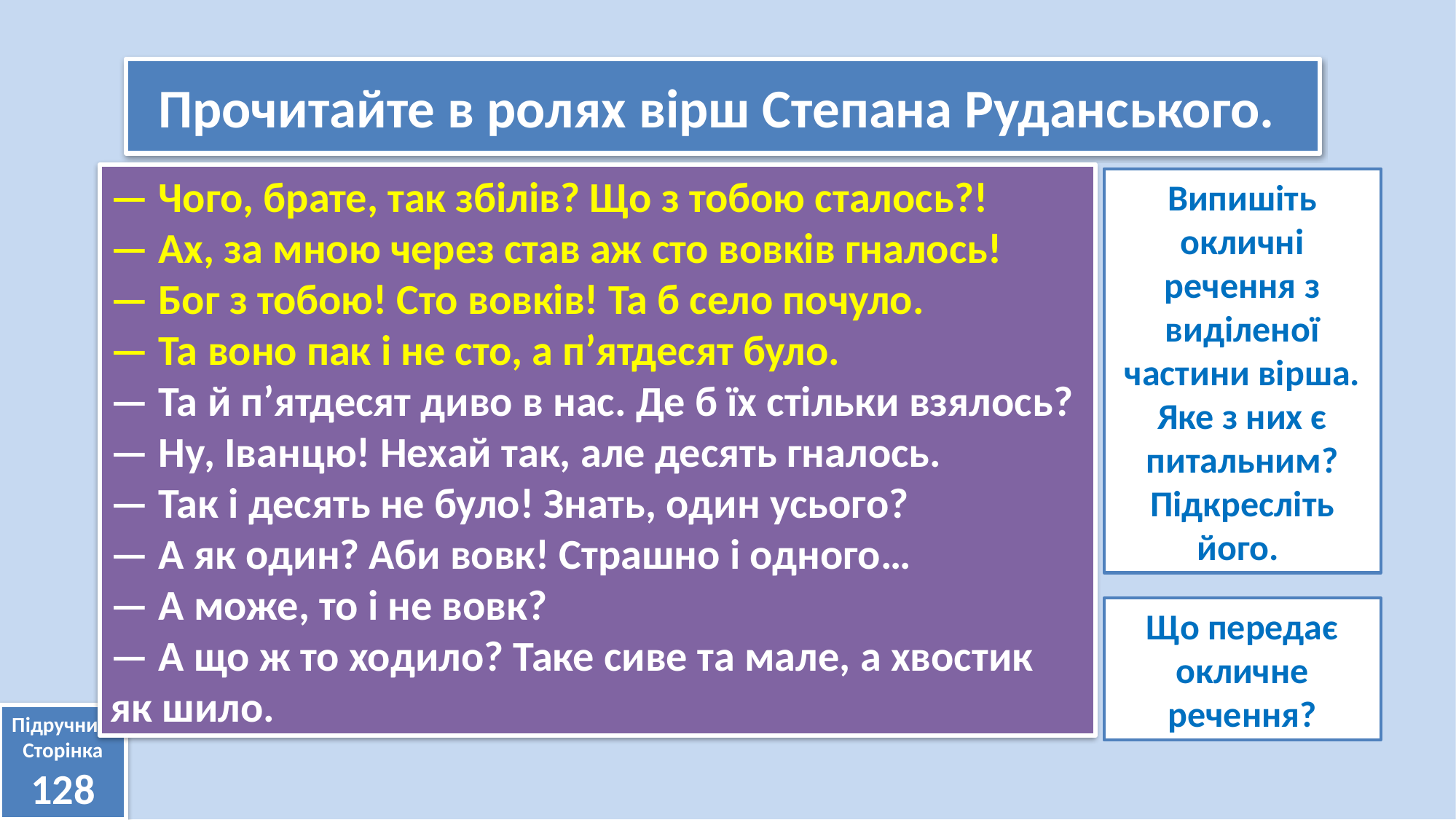

Прочитайте в ролях вірш Степана Руданського.
— Чого, брате, так збілів? Що з тобою сталось?!
— Ах, за мною через став аж сто вовків гналось!
— Бог з тобою! Сто вовків! Та б село почуло.
— Та воно пак і не сто, а п’ятдесят було.
— Та й п’ятдесят диво в нас. Де б їх стільки взялось?
— Ну, Іванцю! Нехай так, але десять гналось.
— Так і десять не було! Знать, один усього?
— А як один? Аби вовк! Страшно і одного…
— А може, то і не вовк?
— А що ж то ходило? Таке сиве та мале, а хвостик як шило.
Випишіть окличні речення з виділеної частини вірша. Яке з них є питальним? Підкресліть його.
Що передає окличне речення?
Підручник.
Сторінка
128